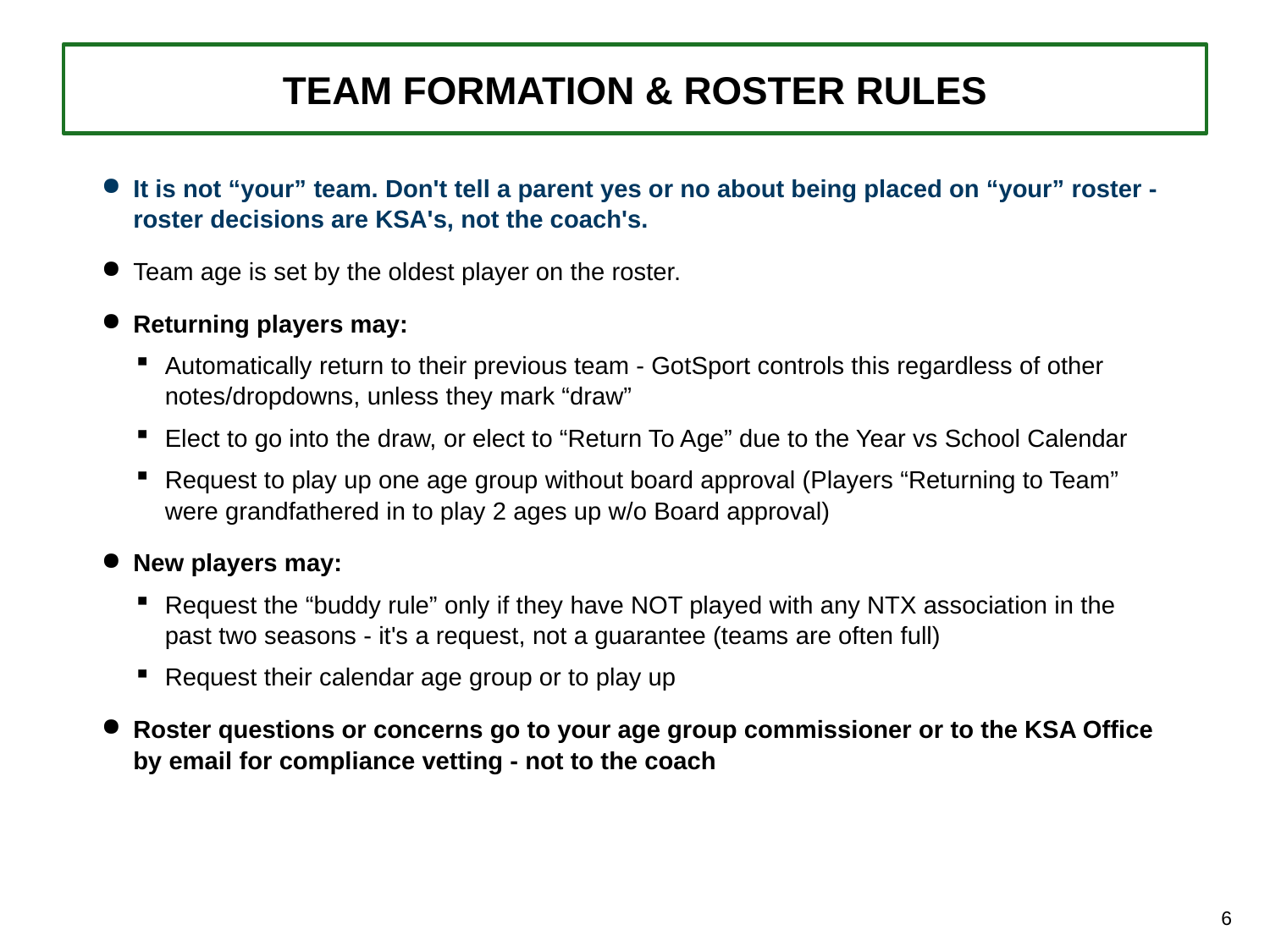

TEAM FORMATION & ROSTER RULES
It is not “your” team. Don't tell a parent yes or no about being placed on “your” roster - roster decisions are KSA's, not the coach's.
Team age is set by the oldest player on the roster.
Returning players may:
Automatically return to their previous team - GotSport controls this regardless of other notes/dropdowns, unless they mark “draw”
Elect to go into the draw, or elect to “Return To Age” due to the Year vs School Calendar
Request to play up one age group without board approval (Players “Returning to Team” were grandfathered in to play 2 ages up w/o Board approval)
New players may:
Request the “buddy rule” only if they have NOT played with any NTX association in the past two seasons - it's a request, not a guarantee (teams are often full)
Request their calendar age group or to play up
Roster questions or concerns go to your age group commissioner or to the KSA Office by email for compliance vetting - not to the coach
6